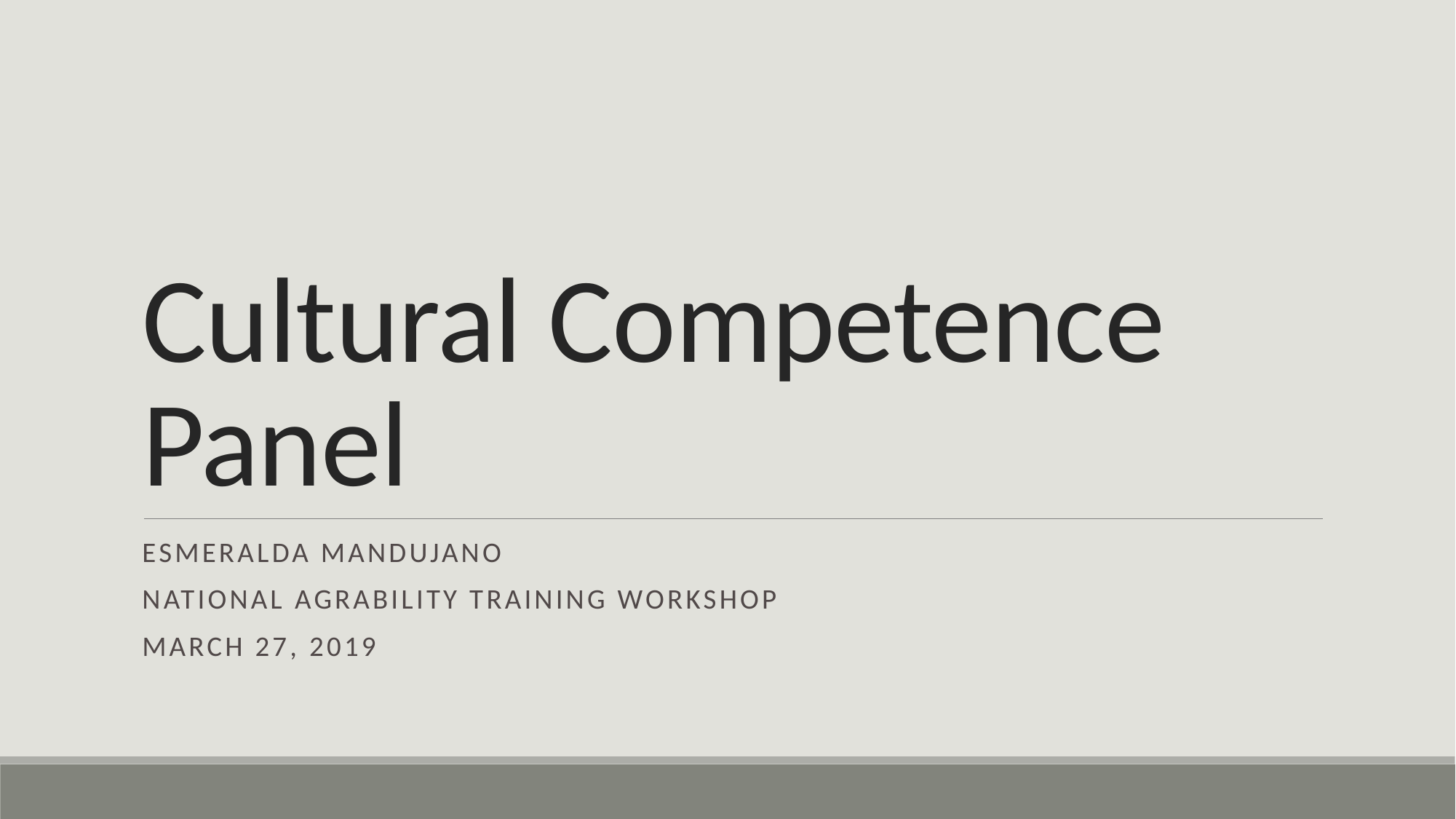

# Cultural Competence Panel
Esmeralda Mandujano
National AgrAbility training workshop
March 27, 2019